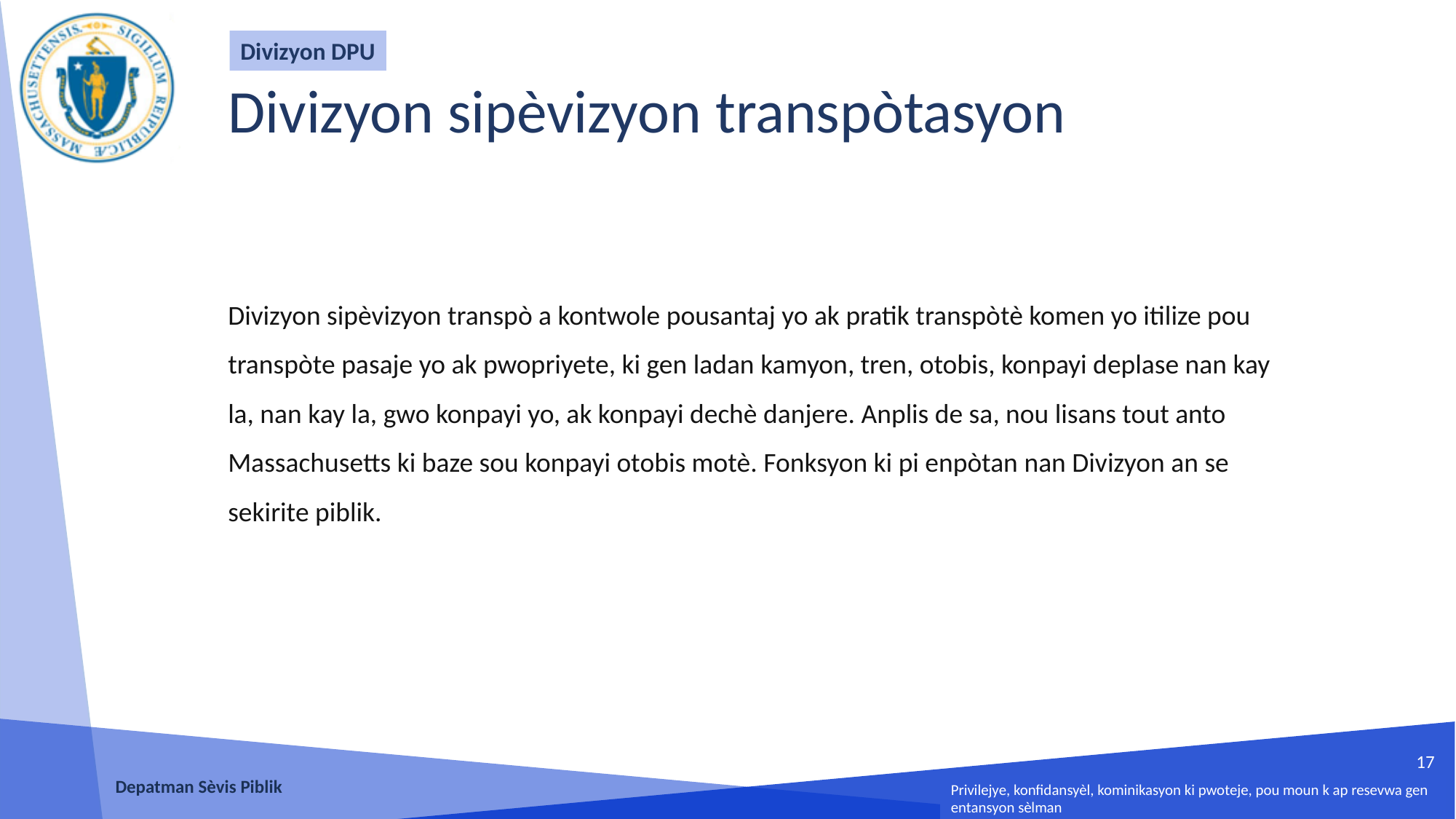

Divizyon DPU
Divizyon sipèvizyon transpòtasyon
Divizyon sipèvizyon transpò a kontwole pousantaj yo ak pratik transpòtè komen yo itilize pou transpòte pasaje yo ak pwopriyete, ki gen ladan kamyon, tren, otobis, konpayi deplase nan kay la, nan kay la, gwo konpayi yo, ak konpayi dechè danjere. Anplis de sa, nou lisans tout anto Massachusetts ki baze sou konpayi otobis motè. Fonksyon ki pi enpòtan nan Divizyon an se sekirite piblik.
17
Depatman Sèvis Piblik
Privilejye, konfidansyèl, kominikasyon ki pwoteje, pou moun k ap resevwa gen entansyon sèlman